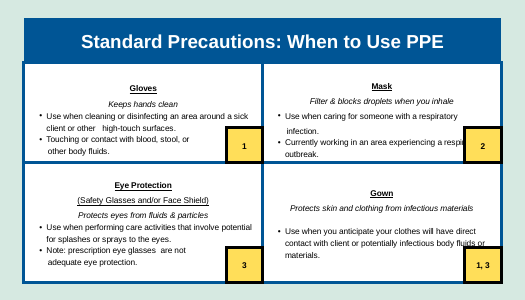

Standard Precautions: When to Use PPE

Gloves
Keeps hands clean
Use when cleaning or disinfecting an area around a sick client or other   high-touch surfaces.
Touching or contact with blood, stool, or
       other body fluids.

Mask
Filter & blocks droplets when you inhale
Use when caring for someone with a respiratory
       infection.
Currently working in an area experiencing a respiratory outbreak.

1

2

Eye Protection
(Safety Glasses and/or Face Shield)
Protects eyes from fluids & particles
Use when performing care activities that involve potential for splashes or sprays to the eyes.
Note: prescription eye glasses  are not
       adequate eye protection.

Gown
Protects skin and clothing from infectious materials

Use when you anticipate your clothes will have direct contact with client or potentially infectious body fluids or materials.

3

1, 3